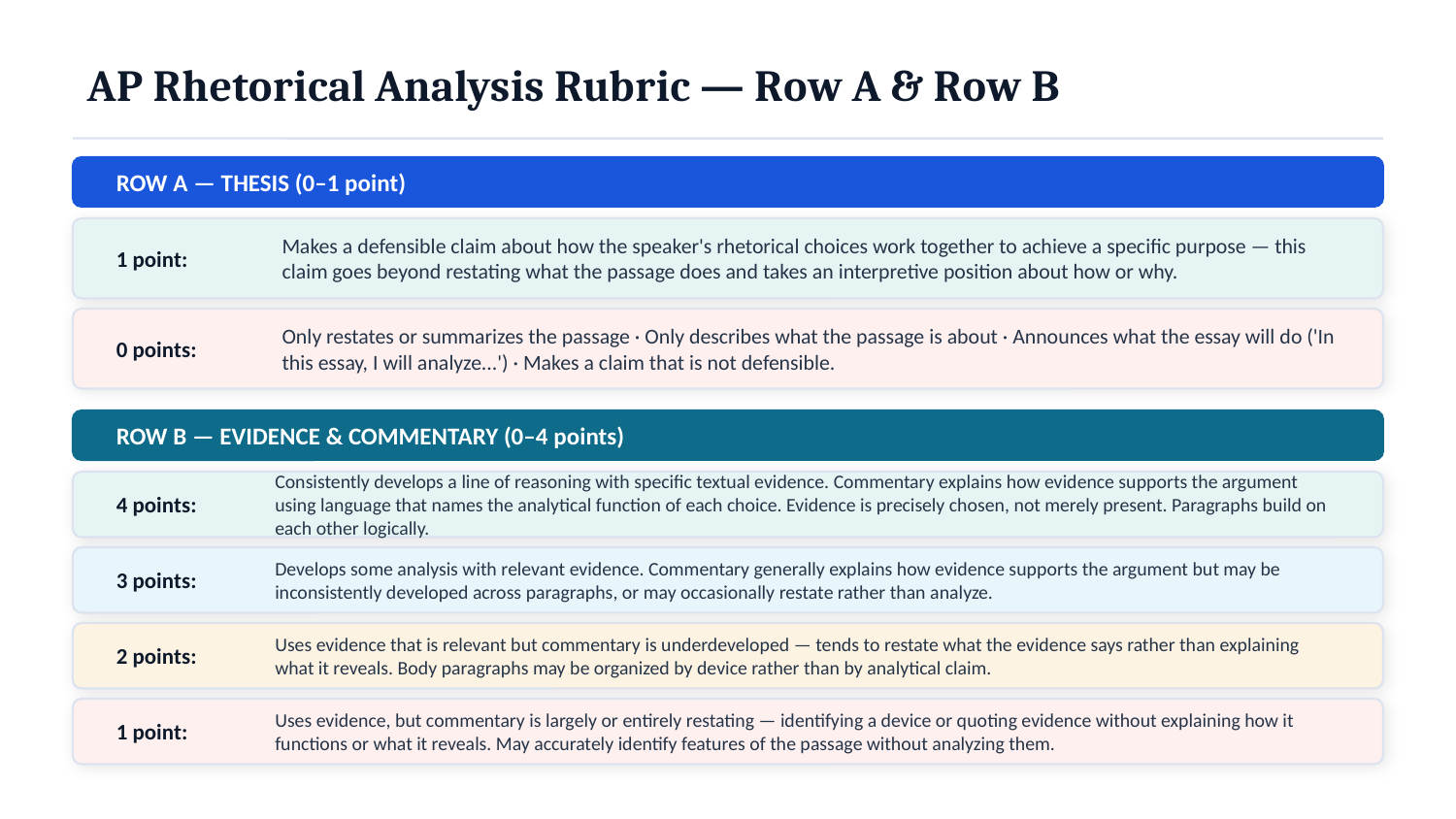

AP Rhetorical Analysis Rubric — Row A & Row B

ROW A — THESIS (0–1 point)

1 point:
Makes a defensible claim about how the speaker's rhetorical choices work together to achieve a specific purpose — this claim goes beyond restating what the passage does and takes an interpretive position about how or why.

0 points:
Only restates or summarizes the passage · Only describes what the passage is about · Announces what the essay will do ('In this essay, I will analyze...') · Makes a claim that is not defensible.

ROW B — EVIDENCE & COMMENTARY (0–4 points)

4 points:
Consistently develops a line of reasoning with specific textual evidence. Commentary explains how evidence supports the argument using language that names the analytical function of each choice. Evidence is precisely chosen, not merely present. Paragraphs build on each other logically.

3 points:
Develops some analysis with relevant evidence. Commentary generally explains how evidence supports the argument but may be inconsistently developed across paragraphs, or may occasionally restate rather than analyze.

2 points:
Uses evidence that is relevant but commentary is underdeveloped — tends to restate what the evidence says rather than explaining what it reveals. Body paragraphs may be organized by device rather than by analytical claim.

1 point:
Uses evidence, but commentary is largely or entirely restating — identifying a device or quoting evidence without explaining how it functions or what it reveals. May accurately identify features of the passage without analyzing them.